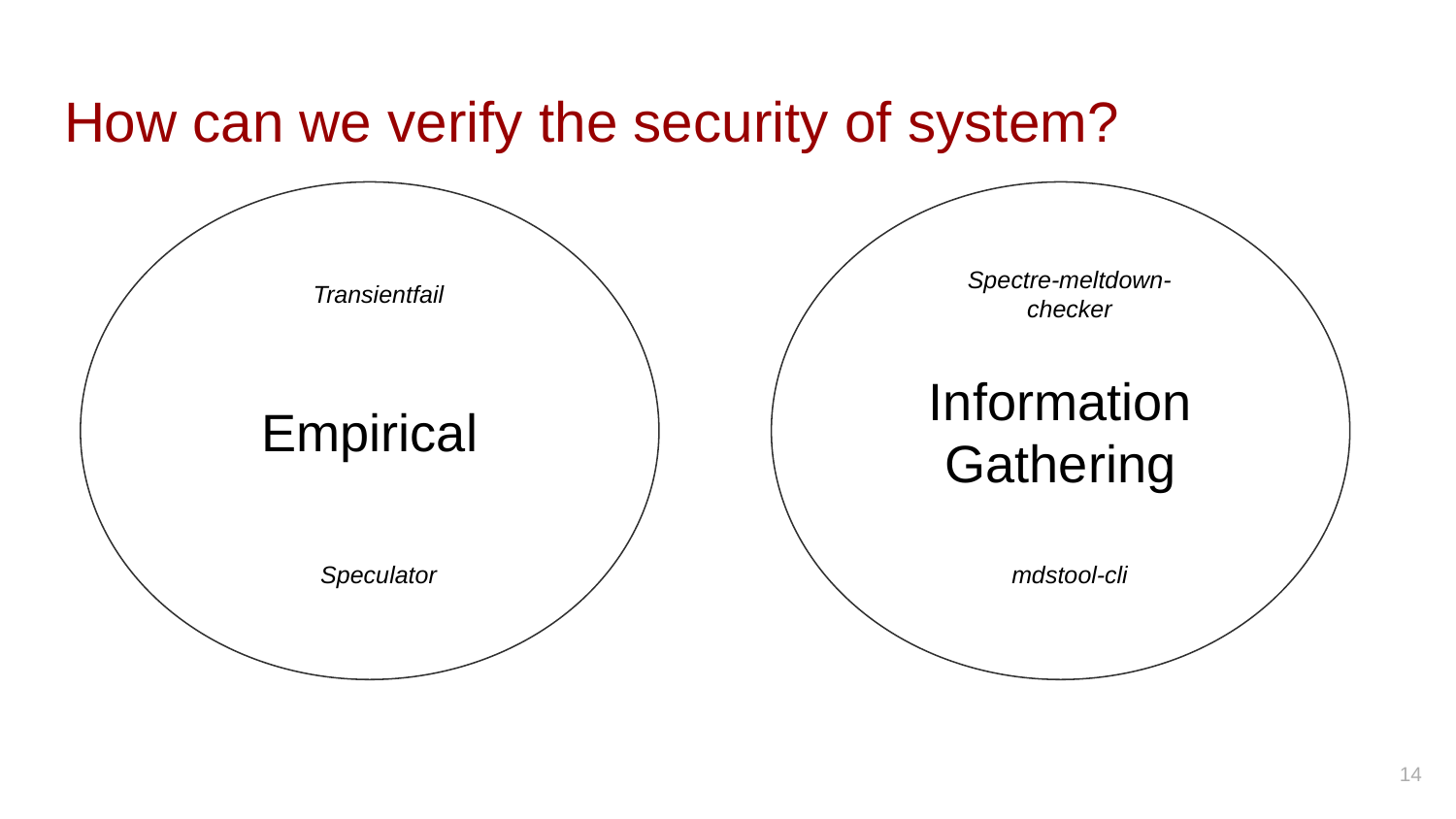

# How can we verify the security of system?

Empirical
Information Gathering
Transientfail
Spectre-meltdown-checker
Speculator
mdstool-cli
14